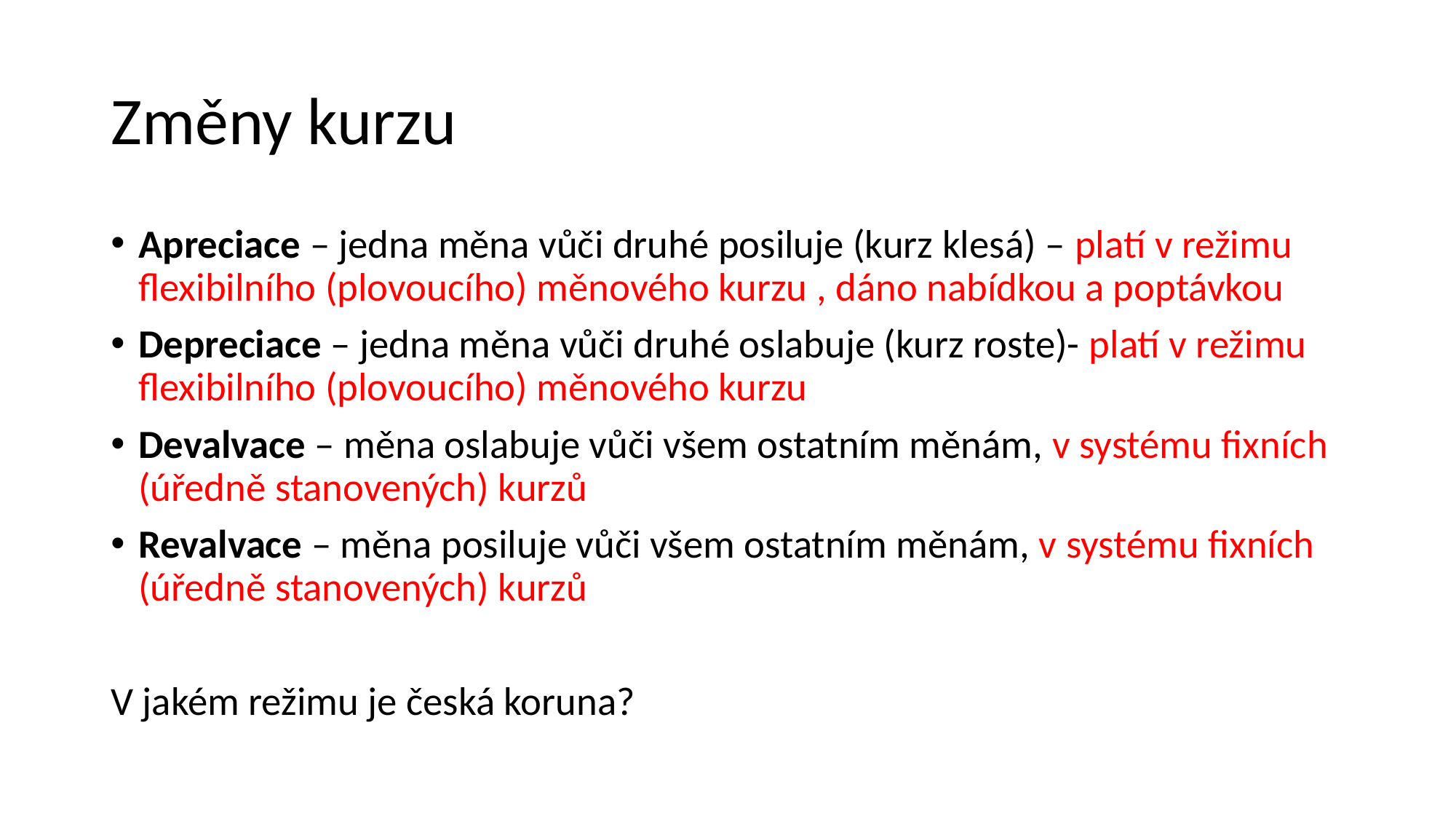

# Změny kurzu
Apreciace – jedna měna vůči druhé posiluje (kurz klesá) – platí v režimu flexibilního (plovoucího) měnového kurzu , dáno nabídkou a poptávkou
Depreciace – jedna měna vůči druhé oslabuje (kurz roste)- platí v režimu flexibilního (plovoucího) měnového kurzu
Devalvace – měna oslabuje vůči všem ostatním měnám, v systému fixních (úředně stanovených) kurzů
Revalvace – měna posiluje vůči všem ostatním měnám, v systému fixních (úředně stanovených) kurzů

V jakém režimu je česká koruna?